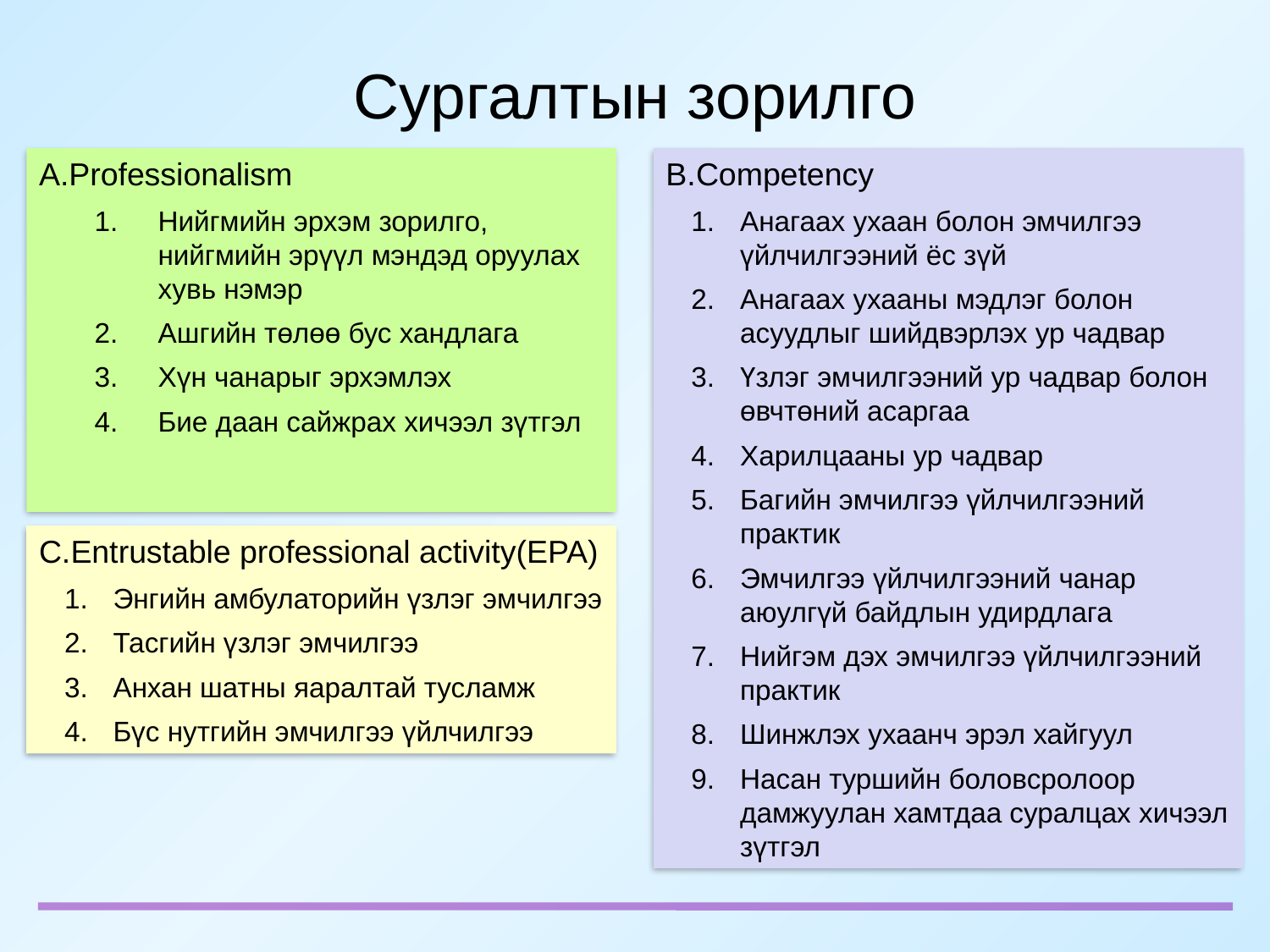

# Сургалтын зорилго
A.Professionalism
Нийгмийн эрхэм зорилго, нийгмийн эрүүл мэндэд оруулах хувь нэмэр
Ашгийн төлөө бус хандлага
Хүн чанарыг эрхэмлэх
Бие даан сайжрах хичээл зүтгэл

B.Competency
Анагаах ухаан болон эмчилгээ үйлчилгээний ёс зүй
Анагаах ухааны мэдлэг болон асуудлыг шийдвэрлэх ур чадвар
Үзлэг эмчилгээний ур чадвар болон өвчтөний асаргаа
Харилцааны ур чадвар
Багийн эмчилгээ үйлчилгээний практик
Эмчилгээ үйлчилгээний чанар аюулгүй байдлын удирдлага
Нийгэм дэх эмчилгээ үйлчилгээний практик
Шинжлэх ухаанч эрэл хайгуул
Насан туршийн боловсролоор дамжуулан хамтдаа суралцах хичээл зүтгэл
C.Entrustable professional activity(EPA)
Энгийн амбулаторийн үзлэг эмчилгээ
Тасгийн үзлэг эмчилгээ
Анхан шатны яаралтай тусламж
Бүс нутгийн эмчилгээ үйлчилгээ